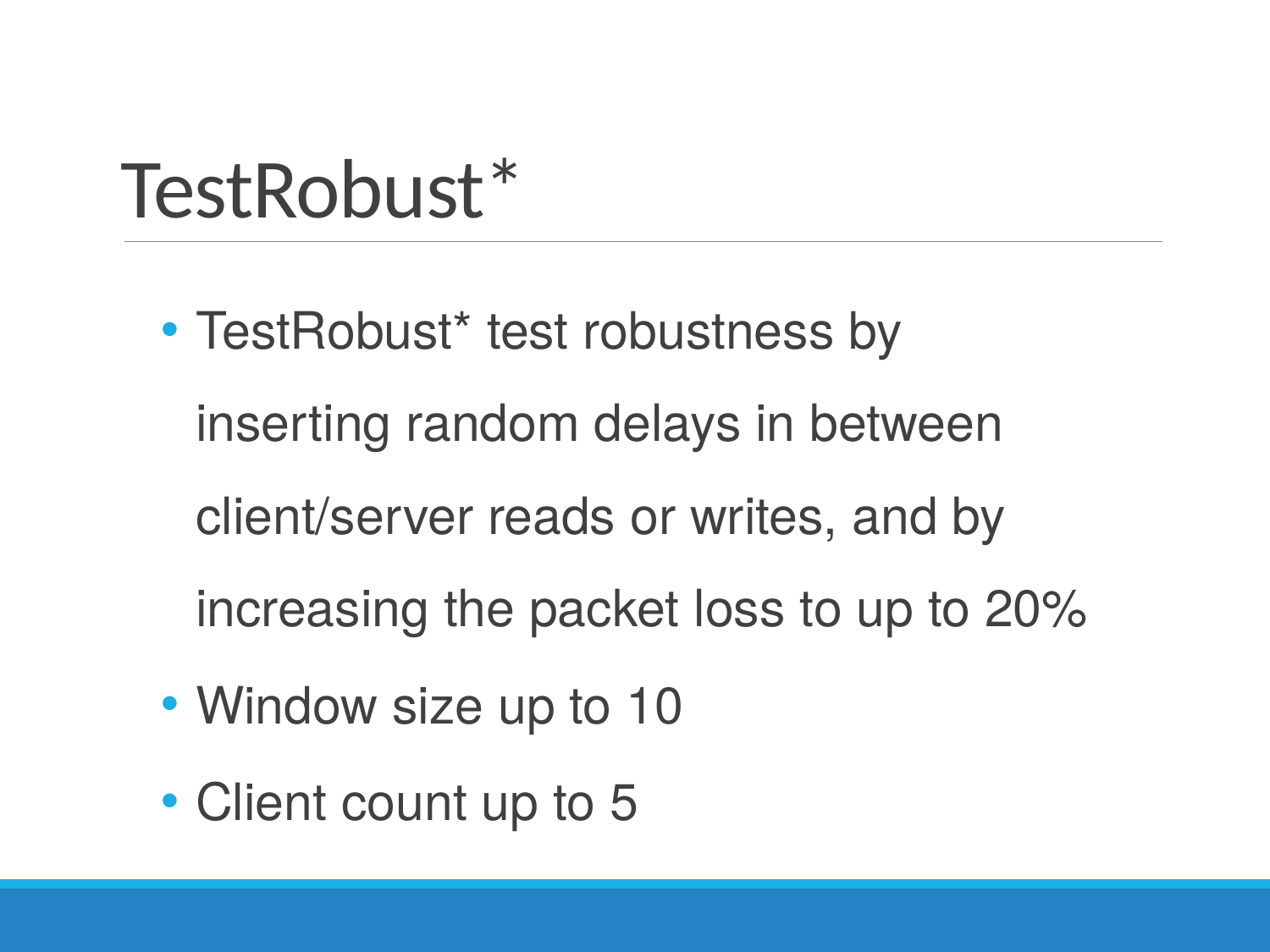

# TestRobust*
TestRobust* test robustness by inserting random delays in between client/server reads or writes, and by increasing the packet loss to up to 20%
Window size up to 10
Client count up to 5